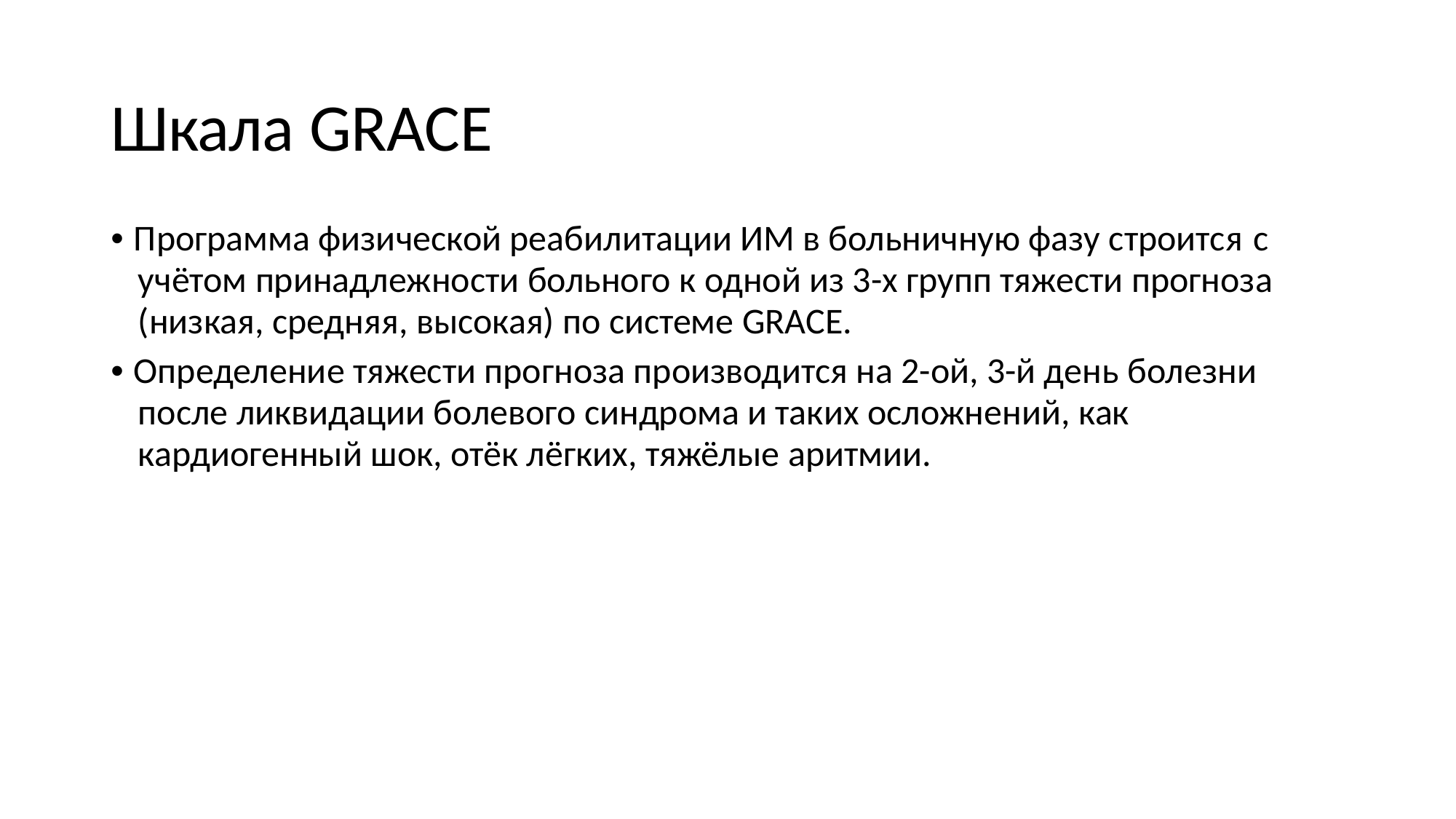

Шкала GRACE

• Программа физической реабилитации ИМ в больничную фазу строится с учётом принадлежности больного к одной из 3-х групп тяжести прогноза (низкая, средняя, высокая) по системе GRACE.

• Определение тяжести прогноза производится на 2-ой, 3-й день болезни после ликвидации болевого синдрома и таких осложнений, как кардиогенный шок, отёк лёгких, тяжёлые аритмии.